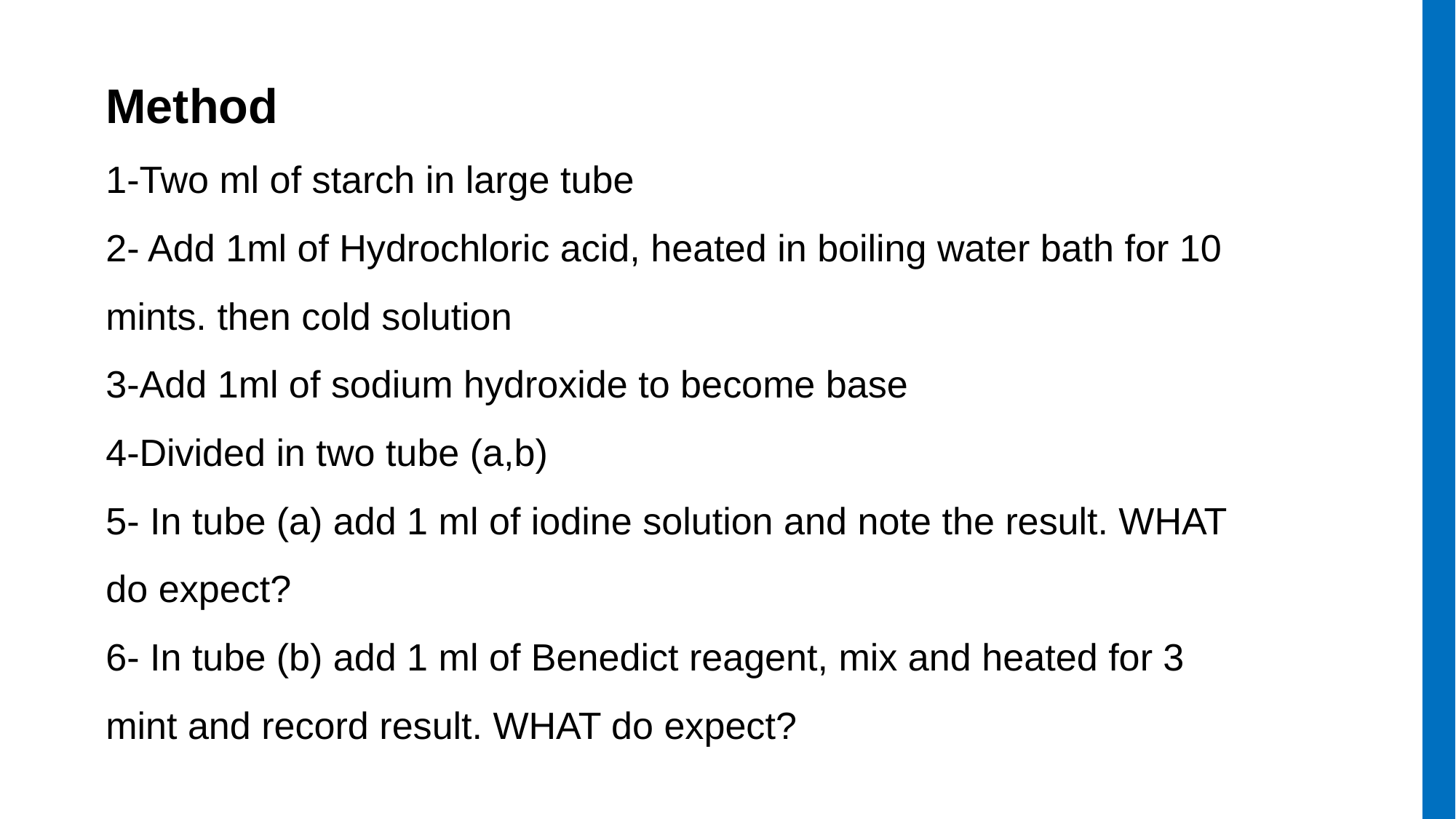

Method
1-Two ml of starch in large tube
2- Add 1ml of Hydrochloric acid, heated in boiling water bath for 10 mints. then cold solution
3-Add 1ml of sodium hydroxide to become base
4-Divided in two tube (a,b)
5- In tube (a) add 1 ml of iodine solution and note the result. WHAT do expect?
6- In tube (b) add 1 ml of Benedict reagent, mix and heated for 3 mint and record result. WHAT do expect?